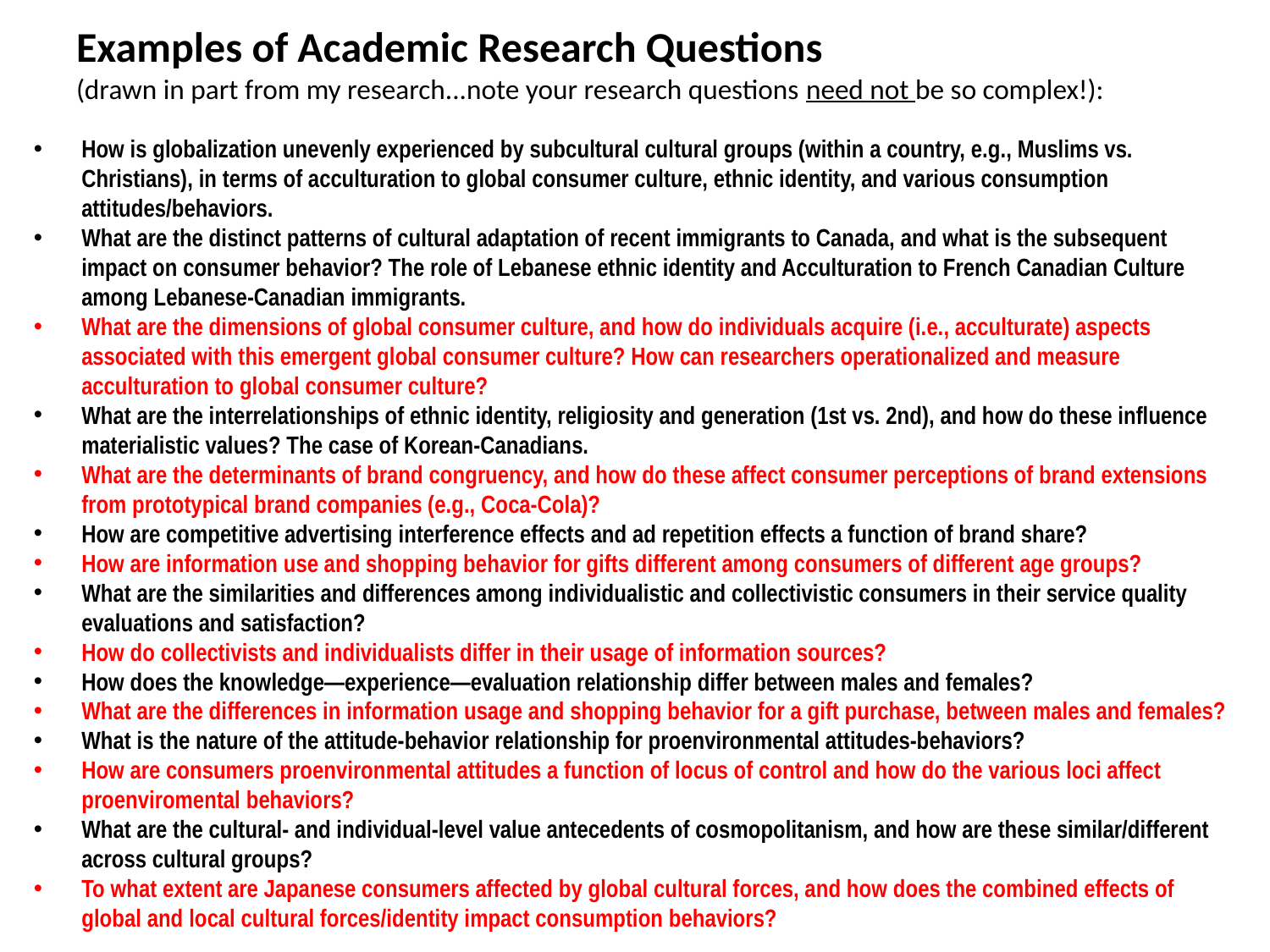

# Examples of Academic Research Questions (drawn in part from my research...note your research questions need not be so complex!):
How is globalization unevenly experienced by subcultural cultural groups (within a country, e.g., Muslims vs. Christians), in terms of acculturation to global consumer culture, ethnic identity, and various consumption attitudes/behaviors.
What are the distinct patterns of cultural adaptation of recent immigrants to Canada, and what is the subsequent impact on consumer behavior? The role of Lebanese ethnic identity and Acculturation to French Canadian Culture among Lebanese‐Canadian immigrants.
What are the dimensions of global consumer culture, and how do individuals acquire (i.e., acculturate) aspects associated with this emergent global consumer culture? How can researchers operationalized and measure acculturation to global consumer culture?
What are the interrelationships of ethnic identity, religiosity and generation (1st vs. 2nd), and how do these influence materialistic values? The case of Korean‐Canadians.
What are the determinants of brand congruency, and how do these affect consumer perceptions of brand extensions from prototypical brand companies (e.g., Coca‐Cola)?
How are competitive advertising interference effects and ad repetition effects a function of brand share?
How are information use and shopping behavior for gifts different among consumers of different age groups?
What are the similarities and differences among individualistic and collectivistic consumers in their service quality evaluations and satisfaction?
How do collectivists and individualists differ in their usage of information sources?
How does the knowledge—experience—evaluation relationship differ between males and females?
What are the differences in information usage and shopping behavior for a gift purchase, between males and females?
What is the nature of the attitude‐behavior relationship for proenvironmental attitudes‐behaviors?
How are consumers proenvironmental attitudes a function of locus of control and how do the various loci affect proenviromental behaviors?
What are the cultural‐ and individual‐level value antecedents of cosmopolitanism, and how are these similar/different across cultural groups?
To what extent are Japanese consumers affected by global cultural forces, and how does the combined effects of global and local cultural forces/identity impact consumption behaviors?